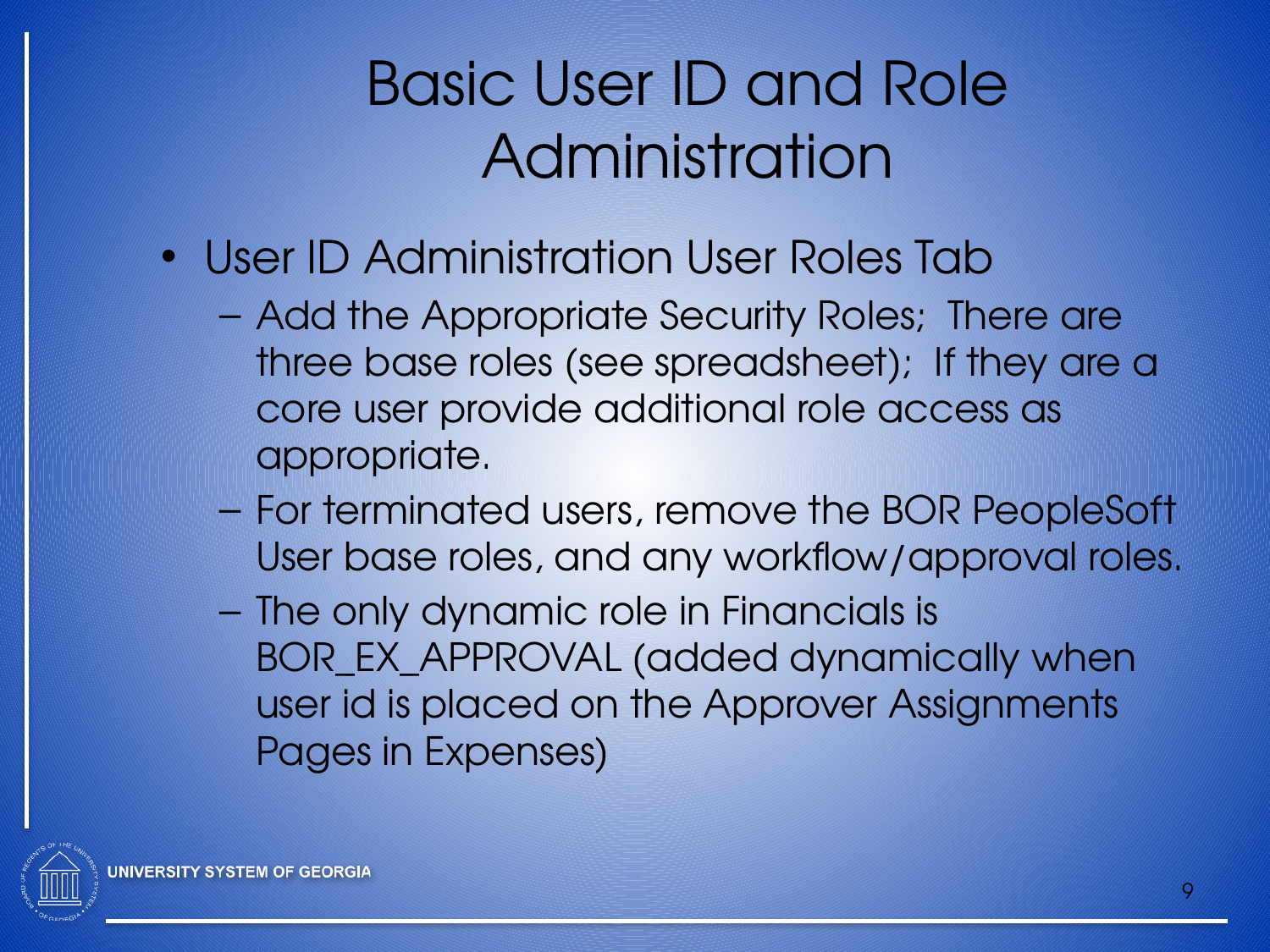

# Basic User ID and Role Administration
User ID Administration User Roles Tab
Add the Appropriate Security Roles;  There are three base roles (see spreadsheet);  If they are a core user provide additional role access as appropriate.
For terminated users, remove the BOR PeopleSoft User base roles, and any workflow/approval roles.
The only dynamic role in Financials is BOR_EX_APPROVAL (added dynamically when user id is placed on the Approver Assignments Pages in Expenses)

9